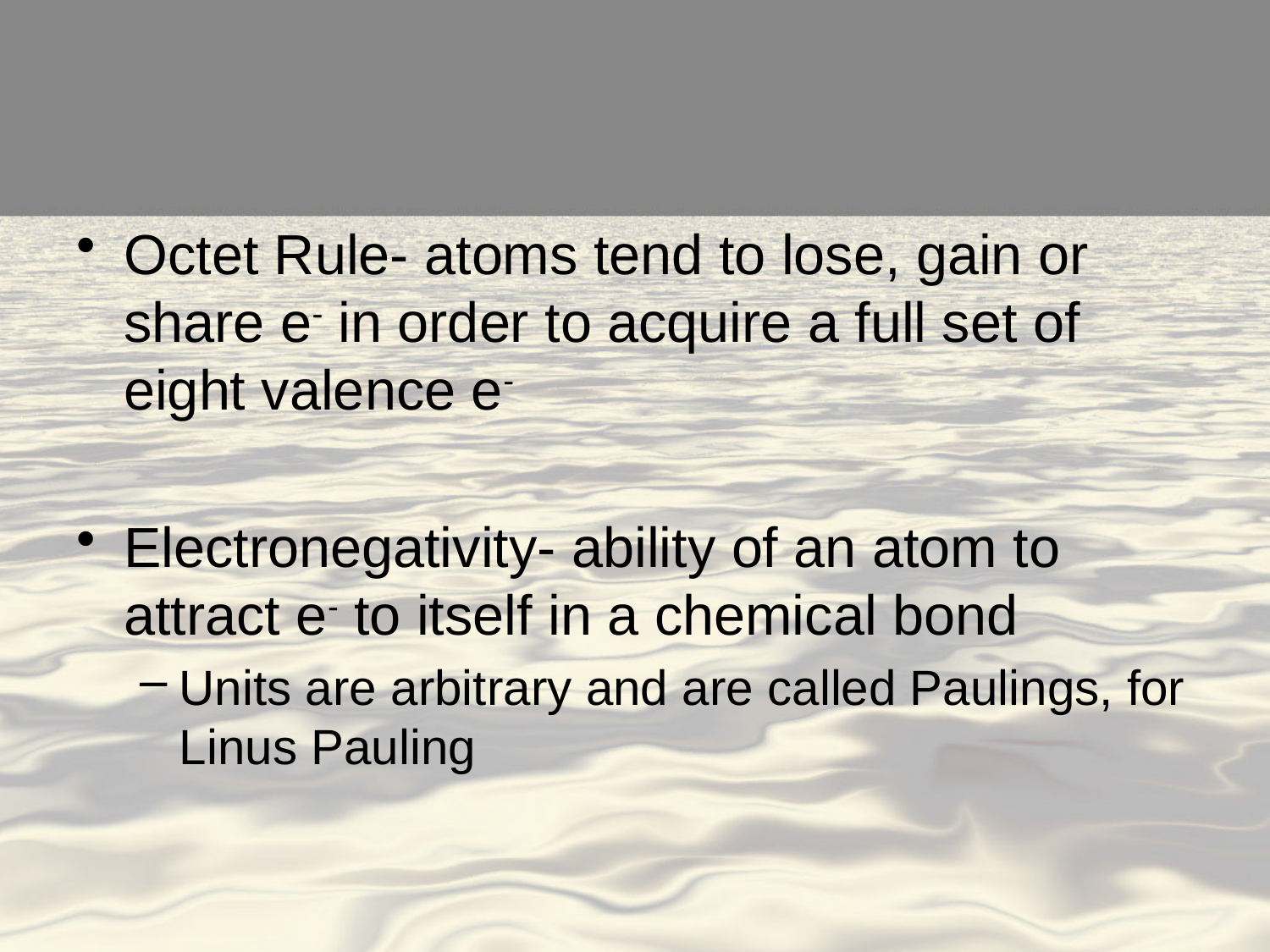

Octet Rule- atoms tend to lose, gain or share e- in order to acquire a full set of eight valence e-

Electronegativity- ability of an atom to attract e- to itself in a chemical bond
Units are arbitrary and are called Paulings, for Linus Pauling